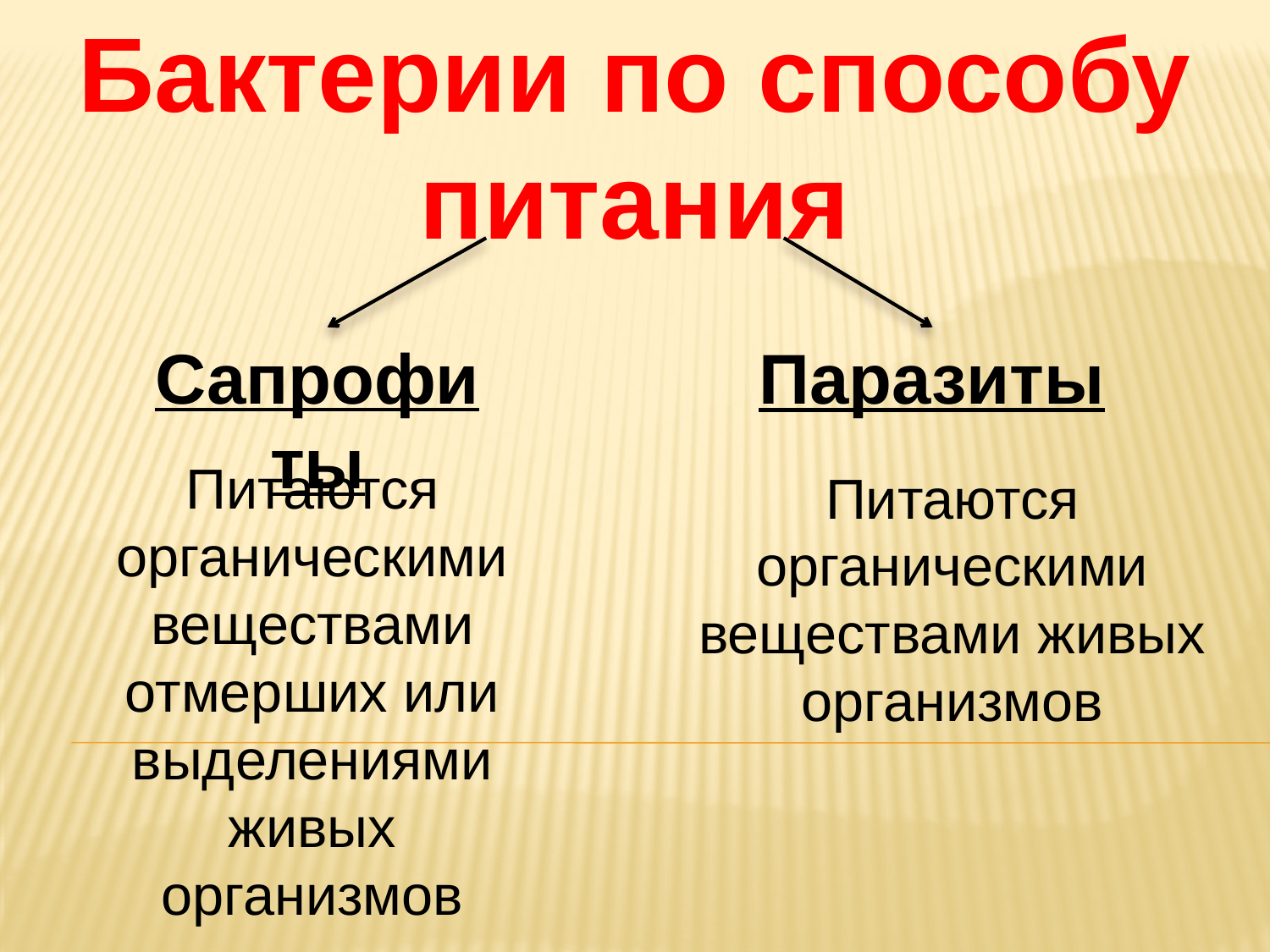

Бактерии по способу питания
Сапрофиты
Паразиты
Питаются органическими веществами отмерших или выделениями живых организмов
Питаются органическими веществами живых организмов